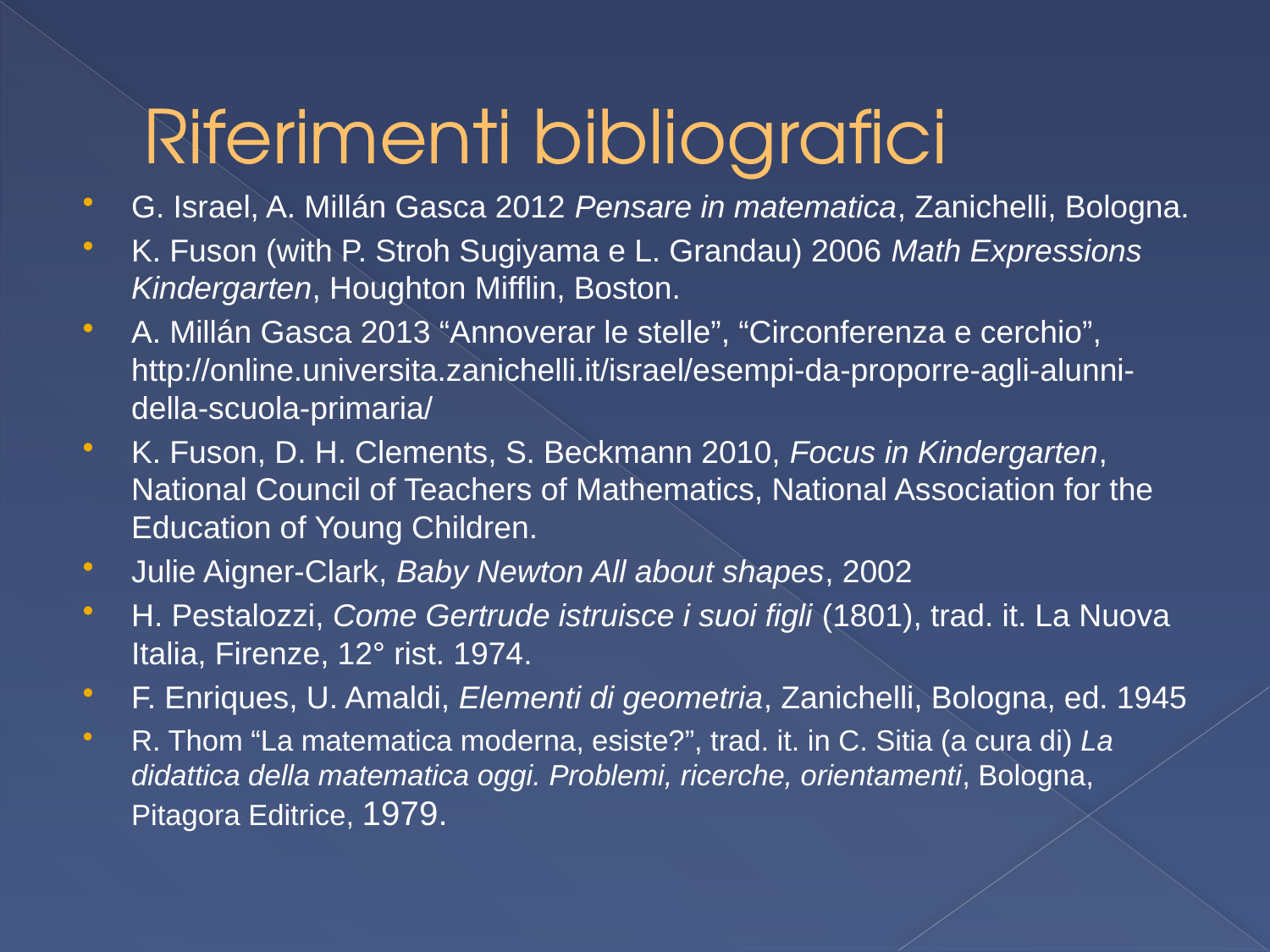

# Riferimenti bibliografici
G. Israel, A. Millán Gasca 2012 Pensare in matematica, Zanichelli, Bologna.
K. Fuson (with P. Stroh Sugiyama e L. Grandau) 2006 Math Expressions Kindergarten, Houghton Mifflin, Boston.
A. Millán Gasca 2013 “Annoverar le stelle”, “Circonferenza e cerchio”, http://online.universita.zanichelli.it/israel/esempi-da-proporre-agli-alunni-della-scuola-primaria/
K. Fuson, D. H. Clements, S. Beckmann 2010, Focus in Kindergarten, National Council of Teachers of Mathematics, National Association for the Education of Young Children.
Julie Aigner-Clark, Baby Newton All about shapes, 2002
H. Pestalozzi, Come Gertrude istruisce i suoi figli (1801), trad. it. La Nuova Italia, Firenze, 12° rist. 1974.
F. Enriques, U. Amaldi, Elementi di geometria, Zanichelli, Bologna, ed. 1945
R. Thom “La matematica moderna, esiste?”, trad. it. in C. Sitia (a cura di) La didattica della matematica oggi. Problemi, ricerche, orientamenti, Bologna, Pitagora Editrice, 1979.